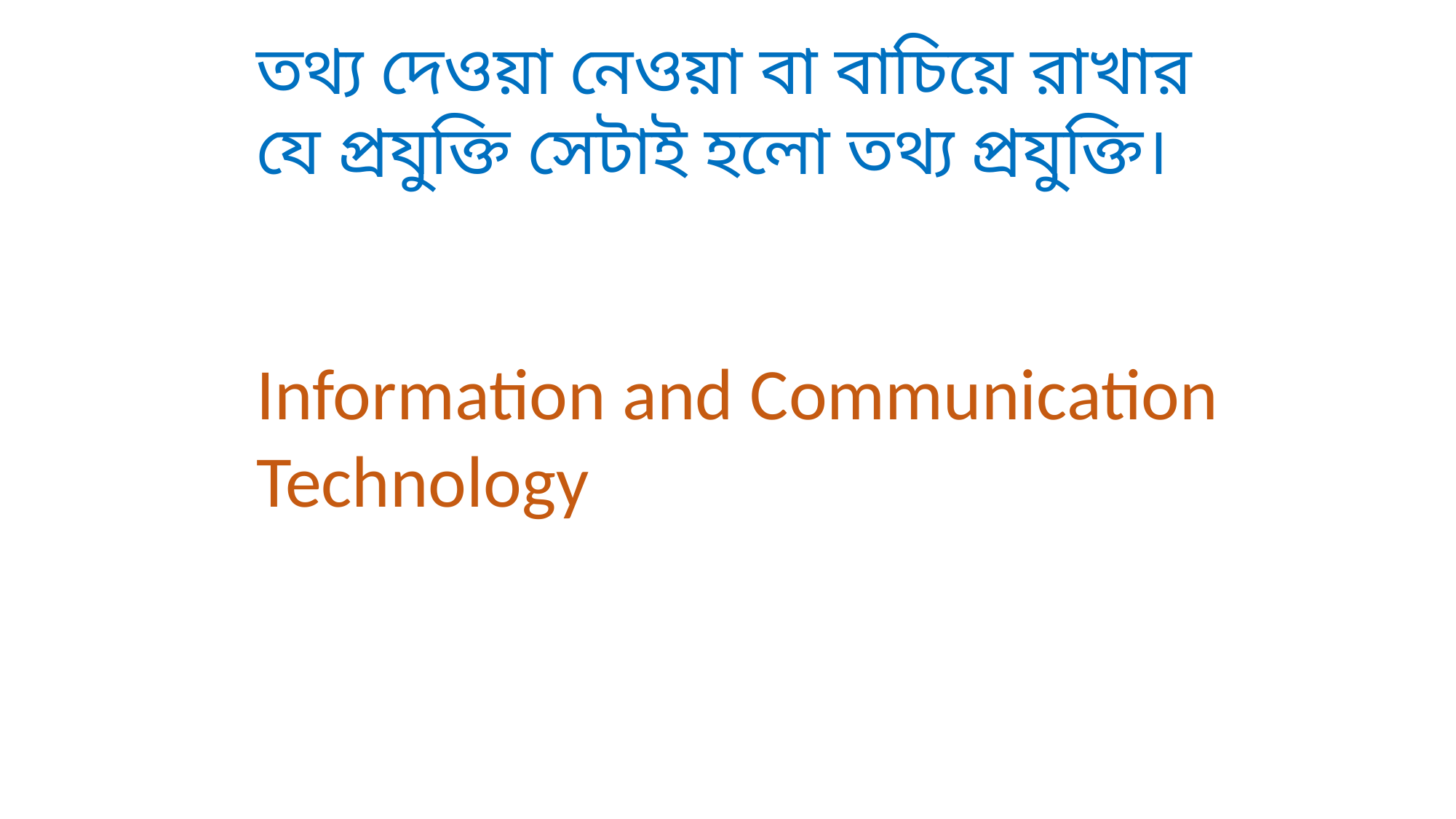

তথ্য দেওয়া নেওয়া বা বাচিয়ে রাখার যে প্রযুক্তি সেটাই হলো তথ্য প্রযুক্তি।
Information and Communication Technology